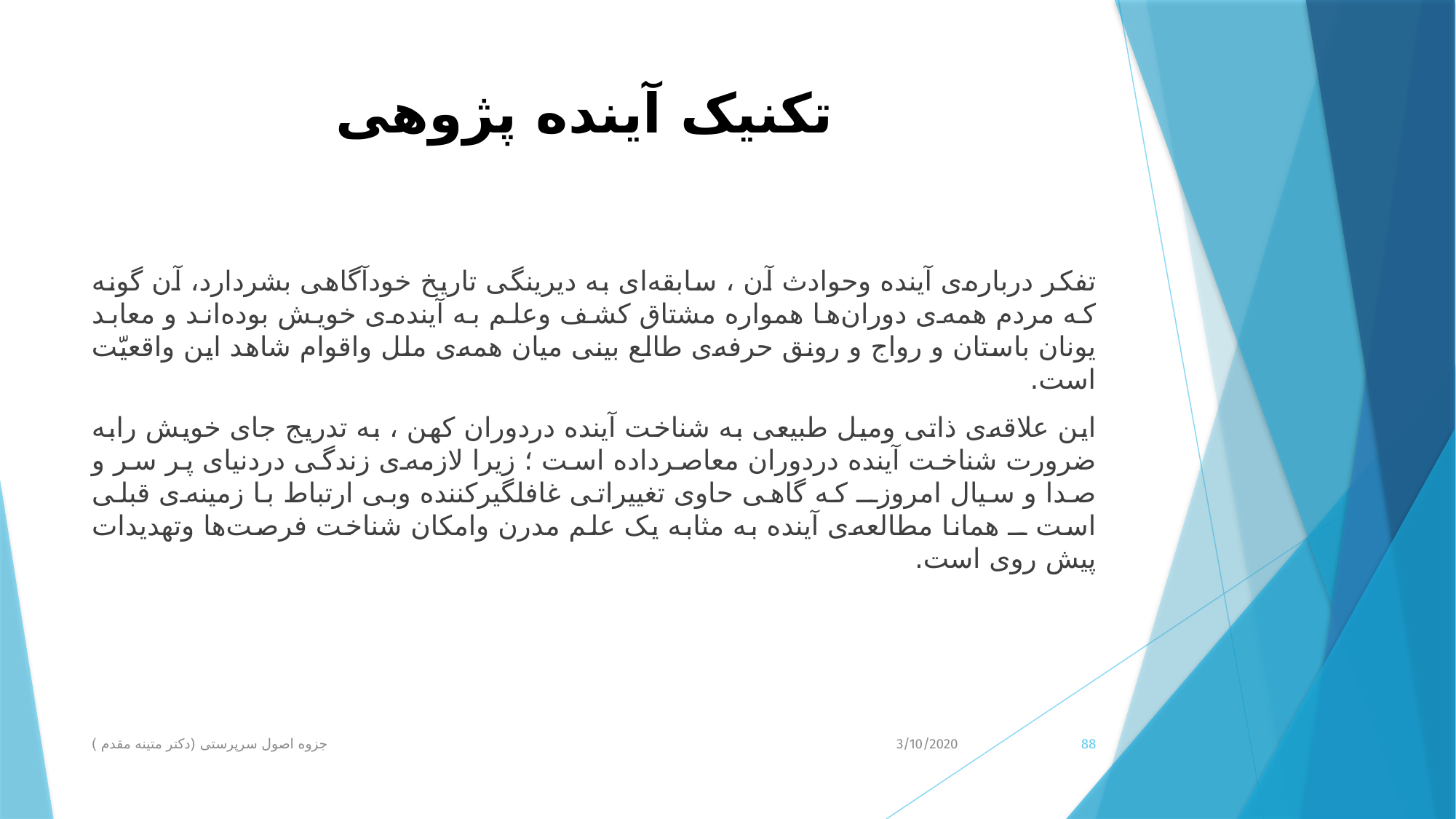

# تکنیک آینده پژوهی
تفکر درباره‌ی آینده وحوادث آن ، سابقه‌ای به دیرینگی تاریخ خودآگاهی بشردارد، آن گونه که مردم همه‌ی دوران‌ها همواره مشتاق کشف وعلم به آینده‌ی خویش بوده‌اند و معابد یونان باستان و رواج و رونق حرفه‌ی طالع بینی میان همه‌ی ملل واقوام شاهد این واقعیّت است.
این علاقه‌ی ذاتی ومیل طبیعی به شناخت آینده دردوران کهن ، به تدریج جای خویش رابه ضرورت شناخت آینده دردوران معاصرداده است ؛ زیرا لازمه‌ی زندگی دردنیای پر سر و صدا و سیال امروزــ که گاهی حاوی تغییراتی غافلگیرکننده وبی ارتباط با زمینه‌ی قبلی است ــ همانا مطالعه‌ی آینده به مثابه یک علم مدرن وامکان شناخت فرصت‌ها وتهدیدات پیش روی است.

جزوه اصول سرپرستی (دکتر متینه مقدم )
3/10/2020
88